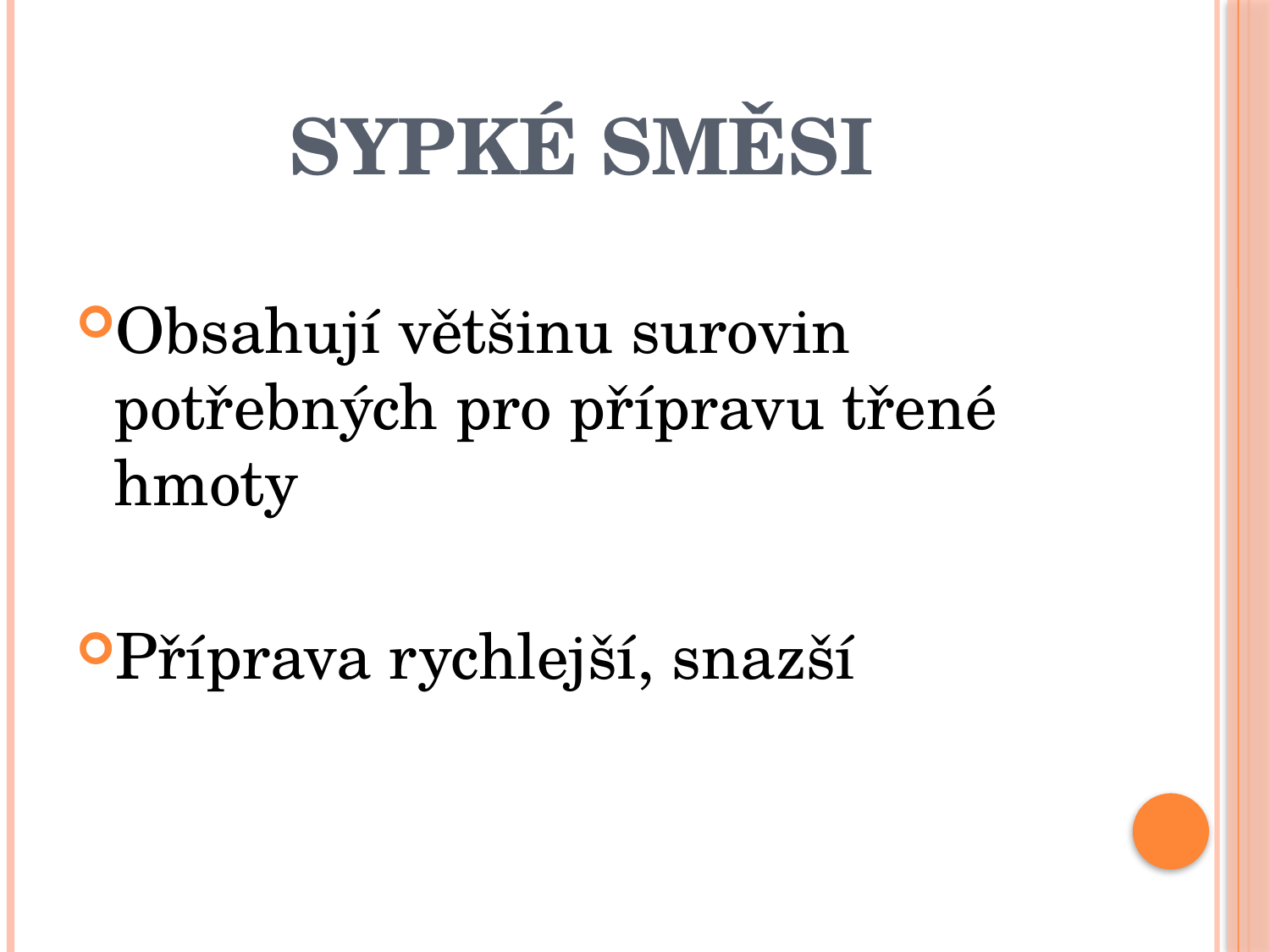

# Sypké směsi

Obsahují většinu surovin potřebných pro přípravu třené hmoty

Příprava rychlejší, snazší